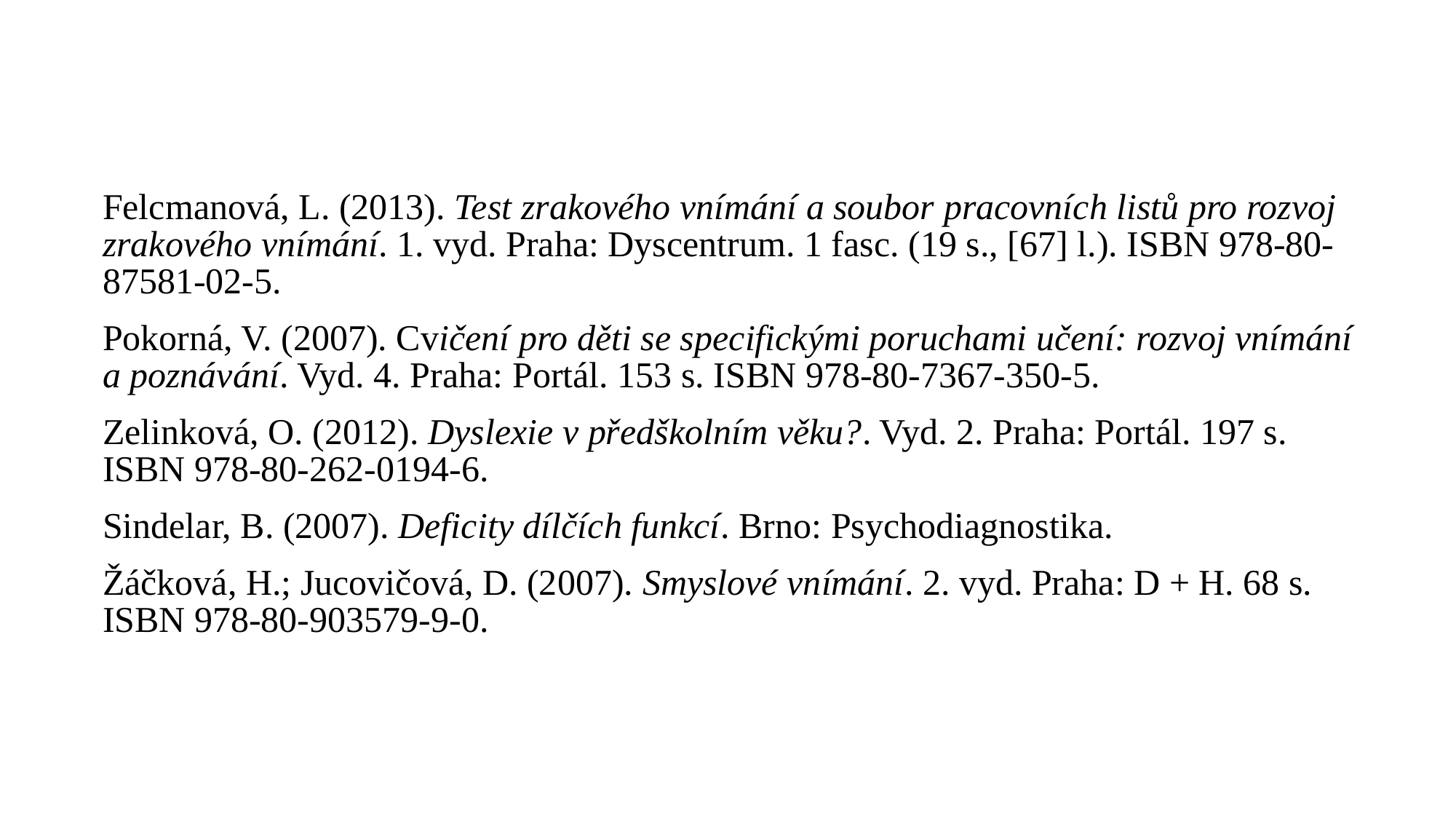

Felcmanová, L. (2013). Test zrakového vnímání a soubor pracovních listů pro rozvoj zrakového vnímání. 1. vyd. Praha: Dyscentrum. 1 fasc. (19 s., [67] l.). ISBN 978-80-87581-02-5.
Pokorná, V. (2007). Cvičení pro děti se specifickými poruchami učení: rozvoj vnímání a poznávání. Vyd. 4. Praha: Portál. 153 s. ISBN 978-80-7367-350-5.
Zelinková, O. (2012). Dyslexie v předškolním věku?. Vyd. 2. Praha: Portál. 197 s. ISBN 978-80-262-0194-6.
Sindelar, B. (2007). Deficity dílčích funkcí. Brno: Psychodiagnostika.
Žáčková, H.; Jucovičová, D. (2007). Smyslové vnímání. 2. vyd. Praha: D + H. 68 s. ISBN 978-80-903579-9-0.